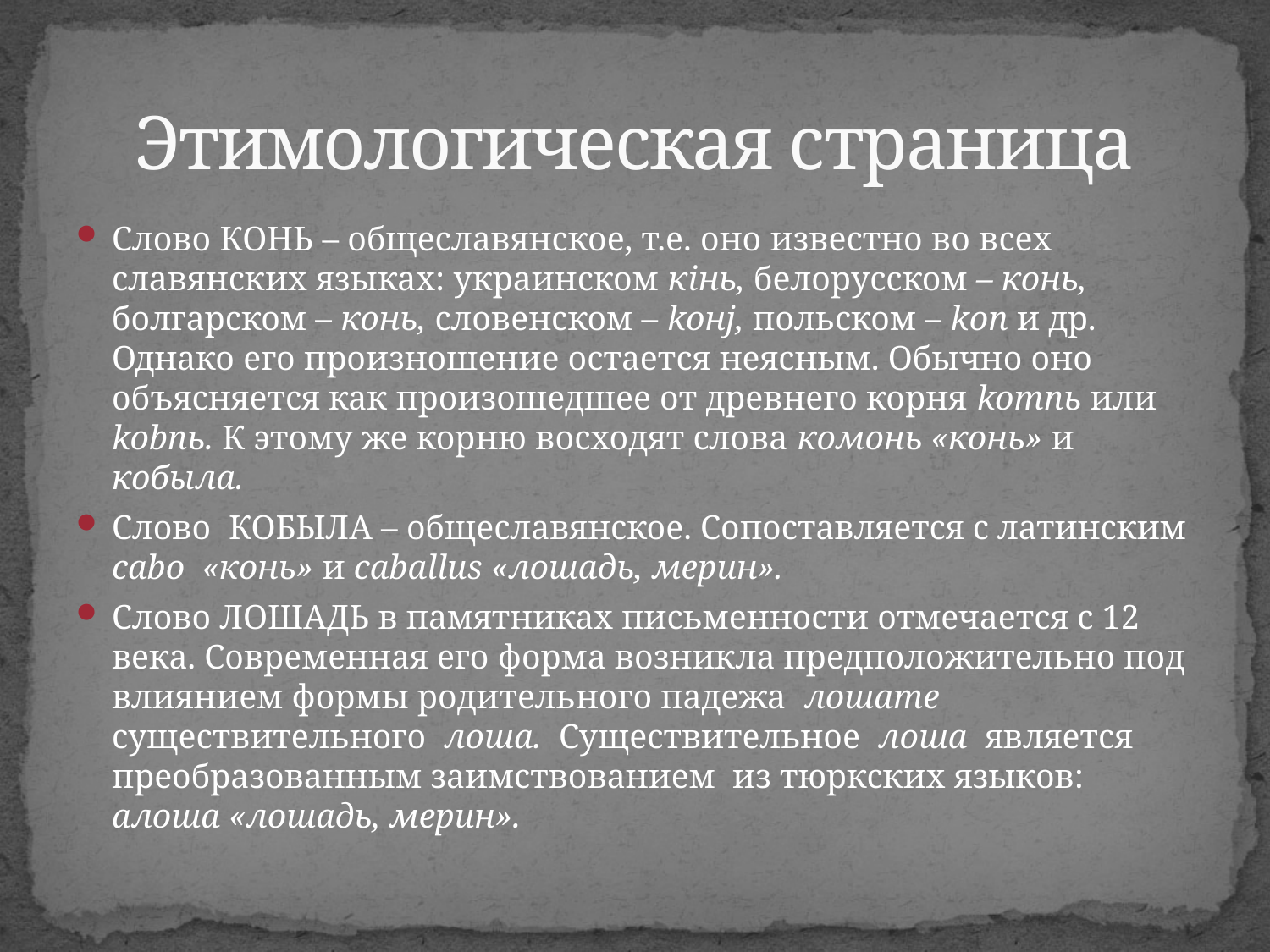

# Этимологическая страница
Слово КОНЬ – общеславянское, т.е. оно известно во всех славянских языках: украинском кiнь, белорусском – конь, болгарском – конь, словенском – kонj, польском – kоn и др. Однако его произношение остается неясным. Обычно оно объясняется как произошедшее от древнего корня komnь или kobnь. К этому же корню восходят слова комонь «конь» и кобыла.
Слово  КОБЫЛА – общеславянское. Сопоставляется с латинским cabo  «конь» и caballus «лошадь, мерин».
Слово ЛОШАДЬ в памятниках письменности отмечается с 12 века. Современная его форма возникла предположительно под влиянием формы родительного падежа  лошате существительного  лоша.  Существительное  лоша  является преобразованным заимствованием  из тюркских языков: алоша «лошадь, мерин».